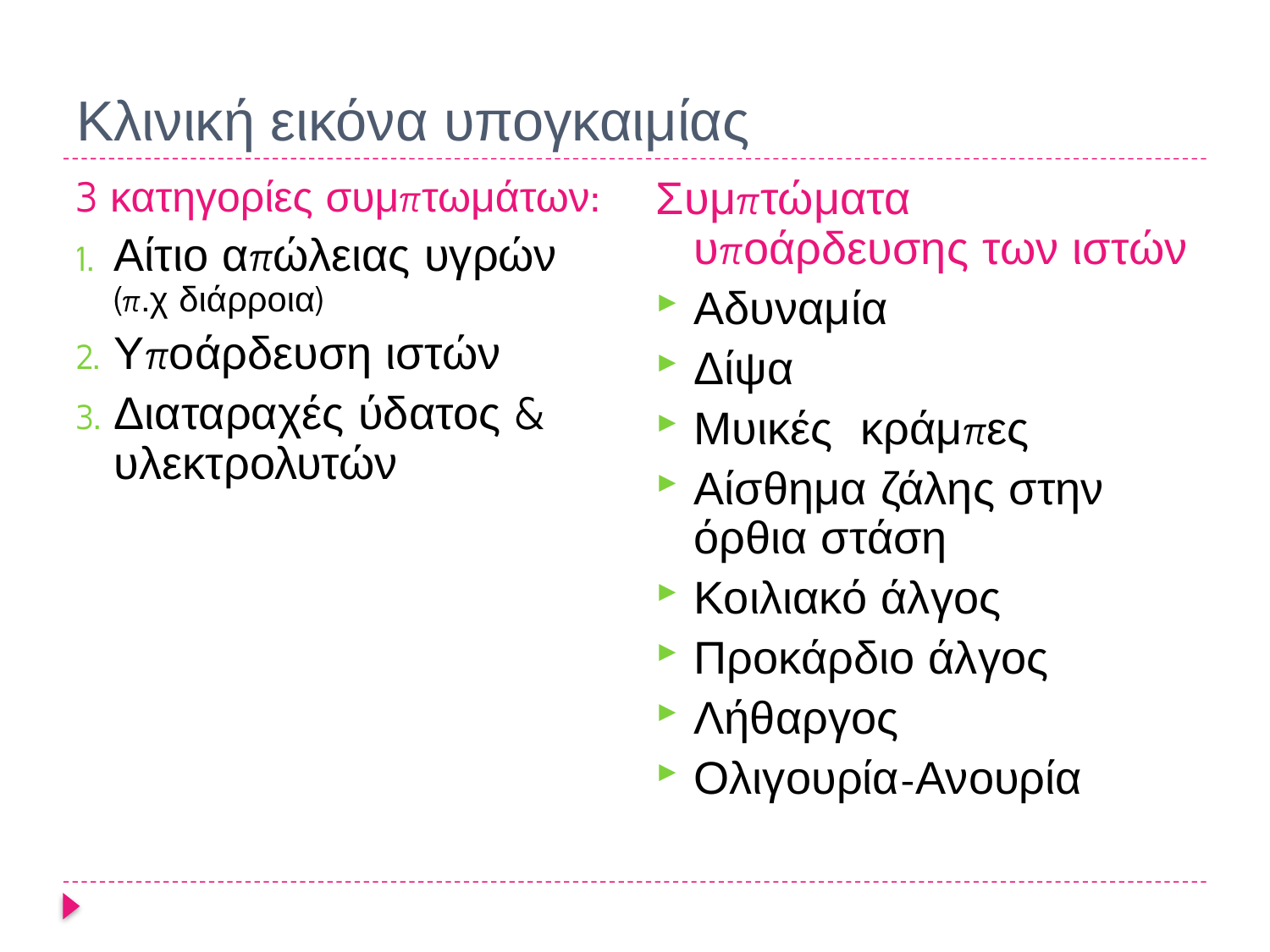

# Κλινική εικόνα υπογκαιμίας
Συμπτώματα υποάρδευσης των ιστών
Αδυναμία
Δίψα
Μυικές  κράμπες
Αίσθημα ζάλης στην όρθια στάση
Κοιλιακό άλγος
Προκάρδιο άλγος
Λήθαργος
Ολιγουρία-Ανουρία

3 κατηγορίες συμπτωμάτων:
Αίτιο απώλειας υγρών (π.χ διάρροια)
Υποάρδευση ιστών
Διαταραχές ύδατος & υλεκτρολυτών